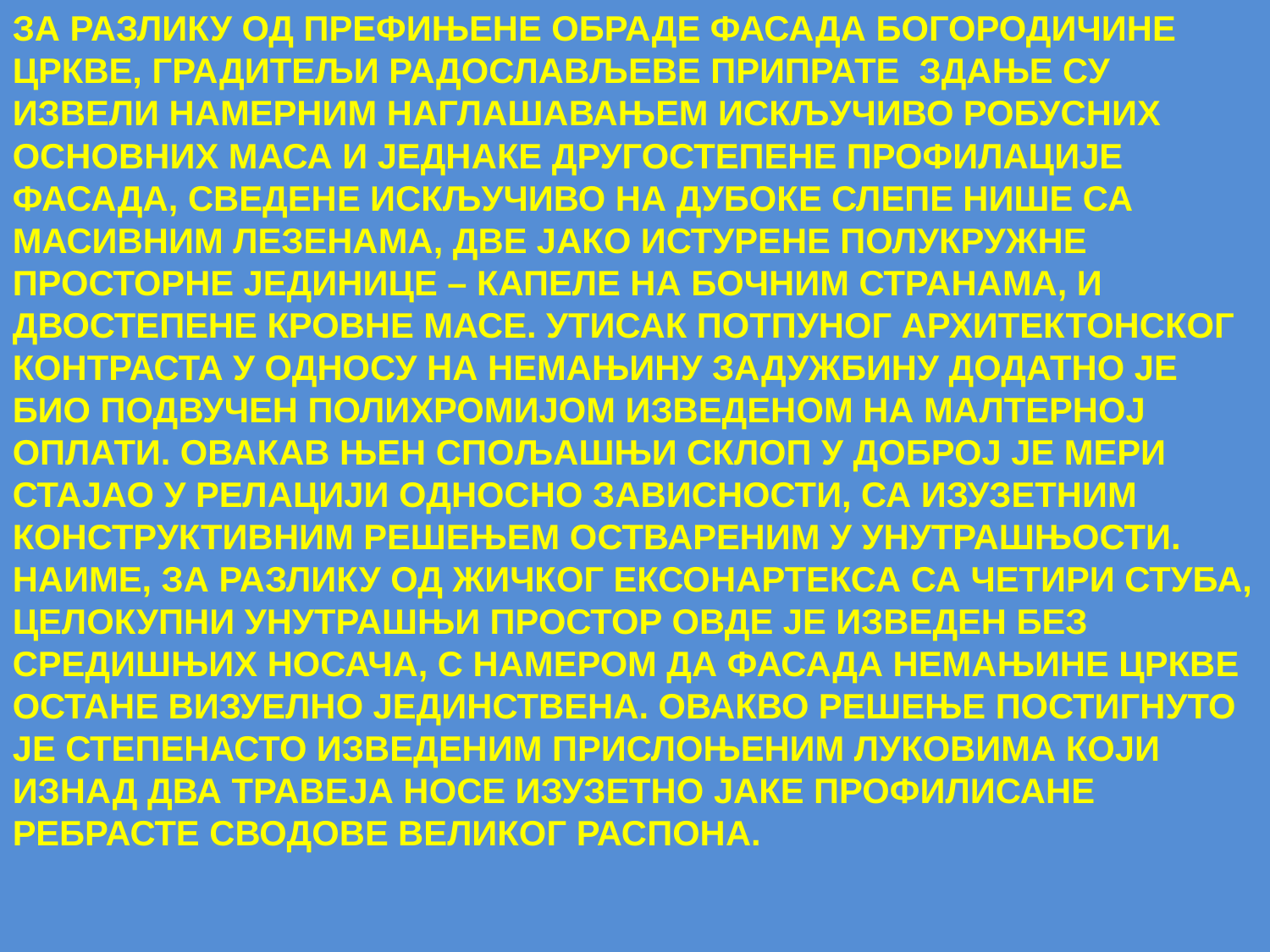

ЗА РАЗЛИКУ ОД ПРЕФИЊЕНЕ ОБРАДЕ ФАСАДА БОГОРОДИЧИНЕ ЦРКВЕ, ГРАДИТЕЉИ РАДОСЛАВЉЕВЕ ПРИПРАТЕ  ЗДАЊЕ СУ ИЗВЕЛИ НАМЕРНИМ НАГЛАШАВАЊЕМ ИСКЉУЧИВО РОБУСНИХ ОСНОВНИХ МАСА И ЈЕДНАКЕ ДРУГОСТЕПЕНЕ ПРОФИЛАЦИЈЕ ФАСАДА, СВЕДЕНЕ ИСКЉУЧИВО НА ДУБОКЕ СЛЕПЕ НИШЕ СА МАСИВНИМ ЛЕЗЕНАМА, ДВЕ ЈАКО ИСТУРЕНЕ ПОЛУКРУЖНЕ ПРОСТОРНЕ ЈЕДИНИЦЕ – КАПЕЛЕ НА БОЧНИМ СТРАНАМА, И ДВОСТЕПЕНЕ КРОВНЕ МАСЕ. УТИСАК ПОТПУНОГ АРХИТЕКТОНСКОГ КОНТРАСТА У ОДНОСУ НА НЕМАЊИНУ ЗАДУЖБИНУ ДОДАТНО ЈЕ БИО ПОДВУЧЕН ПОЛИХРОМИЈОМ ИЗВЕДЕНОМ НА МАЛТЕРНОЈ ОПЛАТИ. ОВАКАВ ЊЕН СПОЉАШЊИ СКЛОП У ДОБРОЈ ЈЕ МЕРИ СТАЈАО У РЕЛАЦИЈИ ОДНОСНО ЗАВИСНОСТИ, СА ИЗУЗЕТНИМ КОНСТРУКТИВНИМ РЕШЕЊЕМ ОСТВАРЕНИМ У УНУТРАШЊОСТИ. НАИМЕ, ЗА РАЗЛИКУ ОД ЖИЧКОГ ЕКСОНАРТЕКСА СА ЧЕТИРИ СТУБА, ЦЕЛОКУПНИ УНУТРАШЊИ ПРОСТОР ОВДЕ ЈЕ ИЗВЕДЕН БЕЗ СРЕДИШЊИХ НОСАЧА, С НАМЕРОМ ДА ФАСАДА НЕМАЊИНЕ ЦРКВЕ ОСТАНЕ ВИЗУЕЛНО ЈЕДИНСТВЕНА. ОВАКВО РЕШЕЊЕ ПОСТИГНУТО ЈЕ СТЕПЕНАСТО ИЗВЕДЕНИМ ПРИСЛОЊЕНИМ ЛУКОВИМА КОЈИ ИЗНАД ДВА ТРАВЕЈА НОСЕ ИЗУЗЕТНО ЈАКЕ ПРОФИЛИСАНЕ РЕБРАСТЕ СВОДОВЕ ВЕЛИКОГ РАСПОНА.